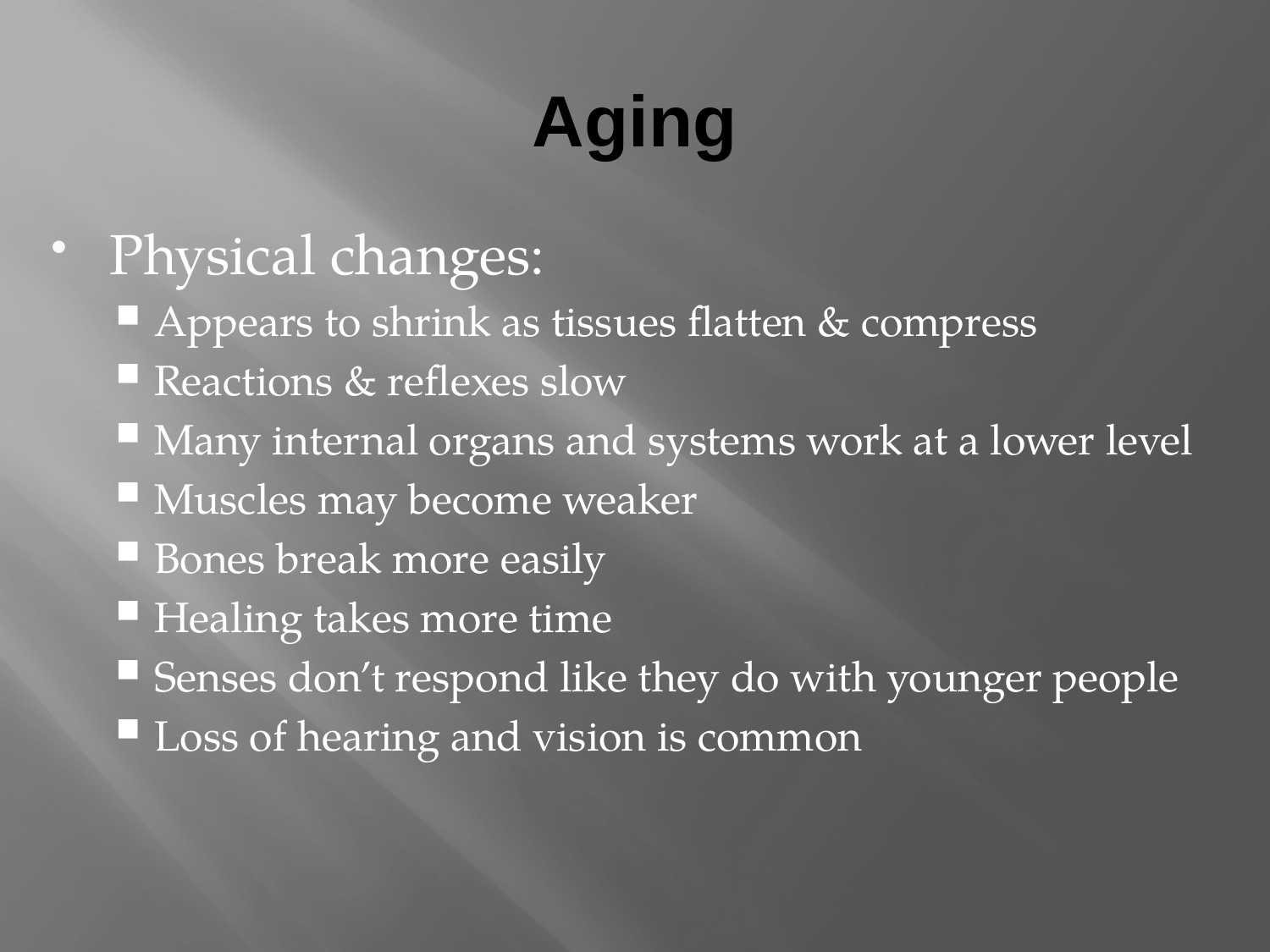

# Aging
Physical changes:
Appears to shrink as tissues flatten & compress
Reactions & reflexes slow
Many internal organs and systems work at a lower level
Muscles may become weaker
Bones break more easily
Healing takes more time
Senses don’t respond like they do with younger people
Loss of hearing and vision is common